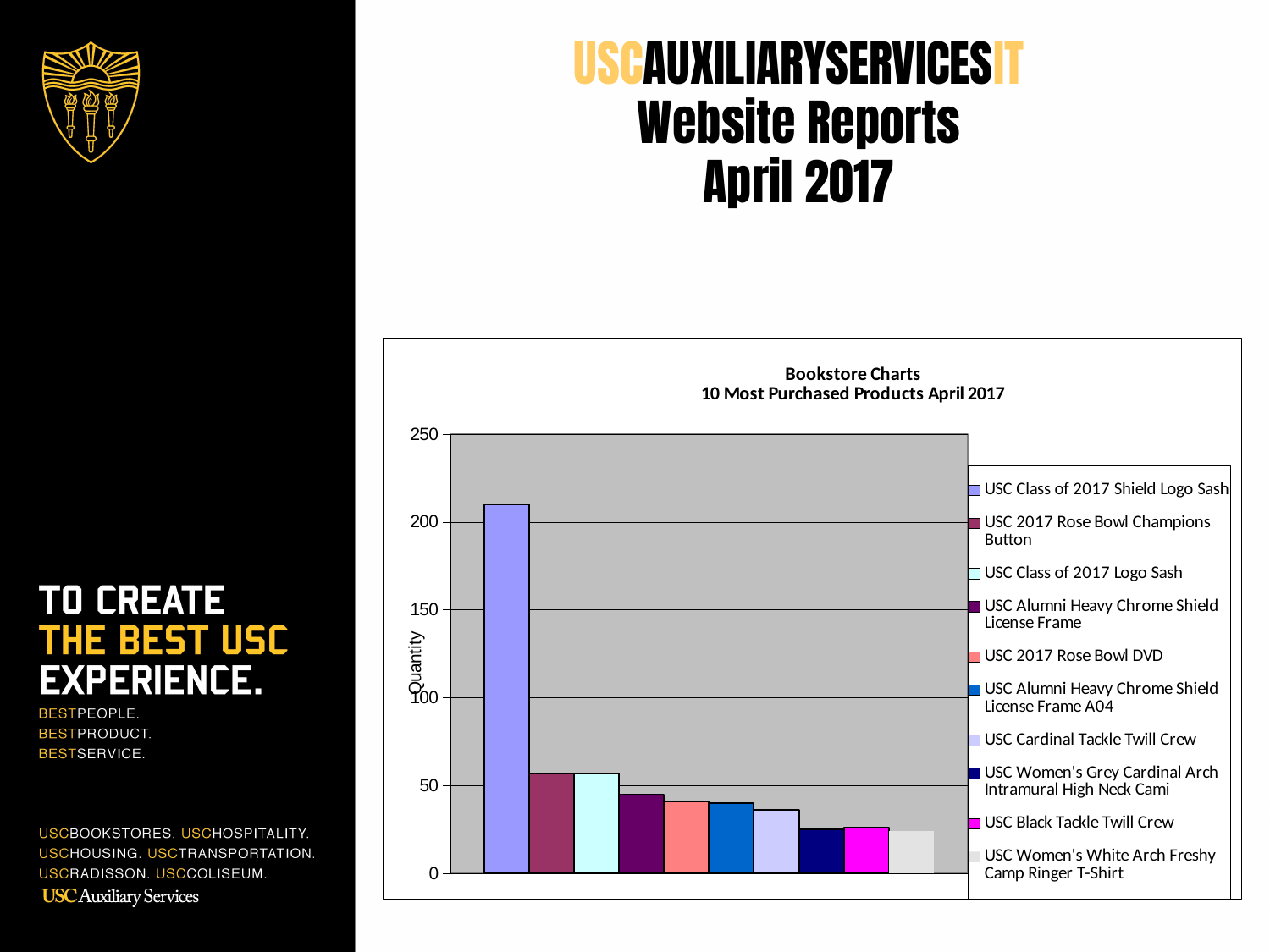

USCAUXILIARYSERVICESIT
Website Reports
April 2017

### Chart: Bookstore Charts
10 Most Purchased Products April 2017

| Category | USC Class of 2017 Shield Logo Sash | USC 2017 Rose Bowl Champions Button | USC Class of 2017 Logo Sash | USC Alumni Heavy Chrome Shield License Frame | USC 2017 Rose Bowl DVD | USC Alumni Heavy Chrome Shield License Frame A04 | USC Cardinal Tackle Twill Crew | USC Women's Grey Cardinal Arch Intramural High Neck Cami | USC Black Tackle Twill Crew | USC Women's White Arch Freshy Camp Ringer T-Shirt |
|---|---|---|---|---|---|---|---|---|---|---|
| Quantity | 210.0 | 57.0 | 57.0 | 45.0 | 41.0 | 40.0 | 36.0 | 25.0 | 26.0 | 24.0 |